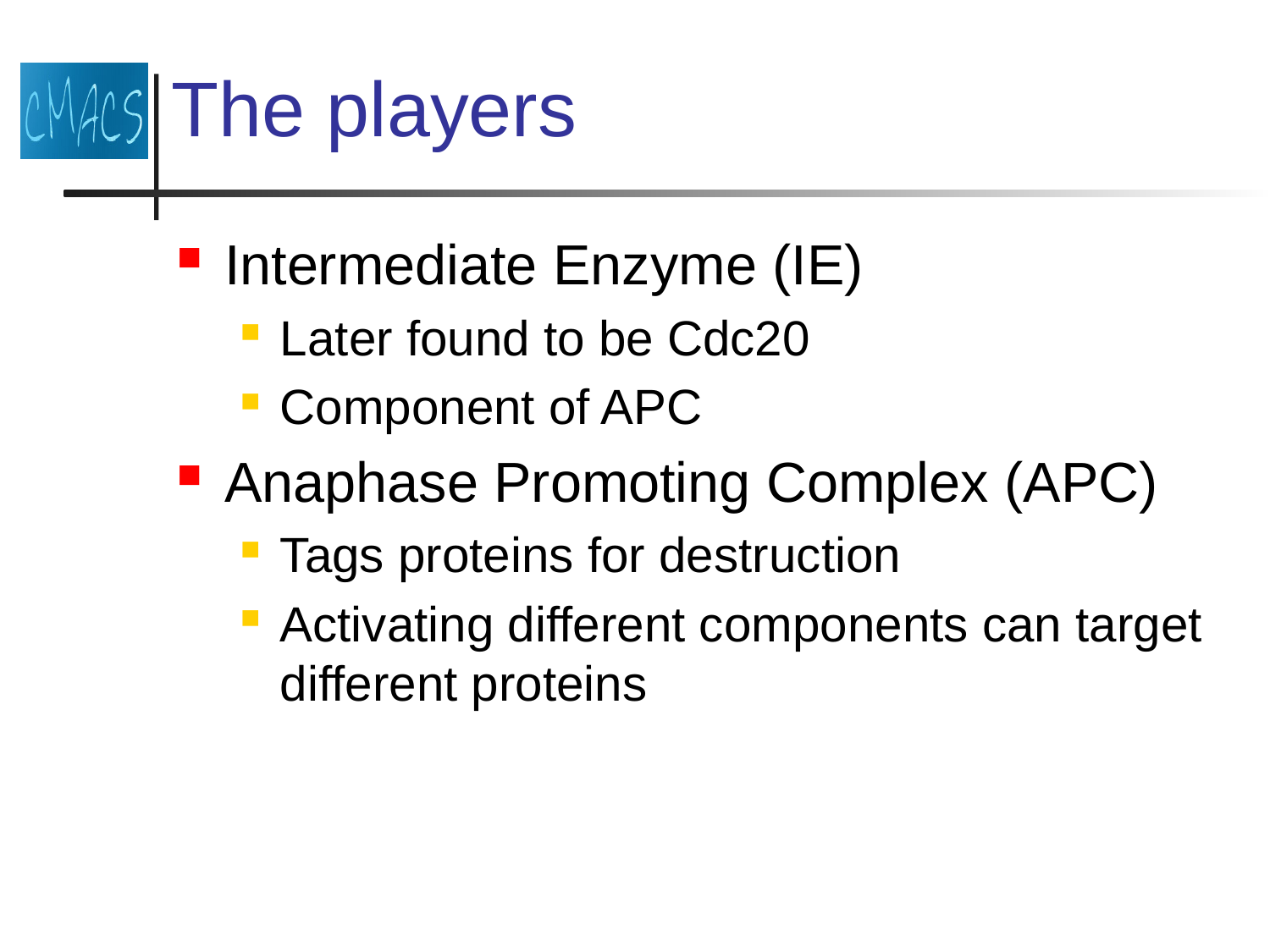

# The players
Intermediate Enzyme (IE)
Later found to be Cdc20
Component of APC
Anaphase Promoting Complex (APC)
Tags proteins for destruction
Activating different components can target different proteins